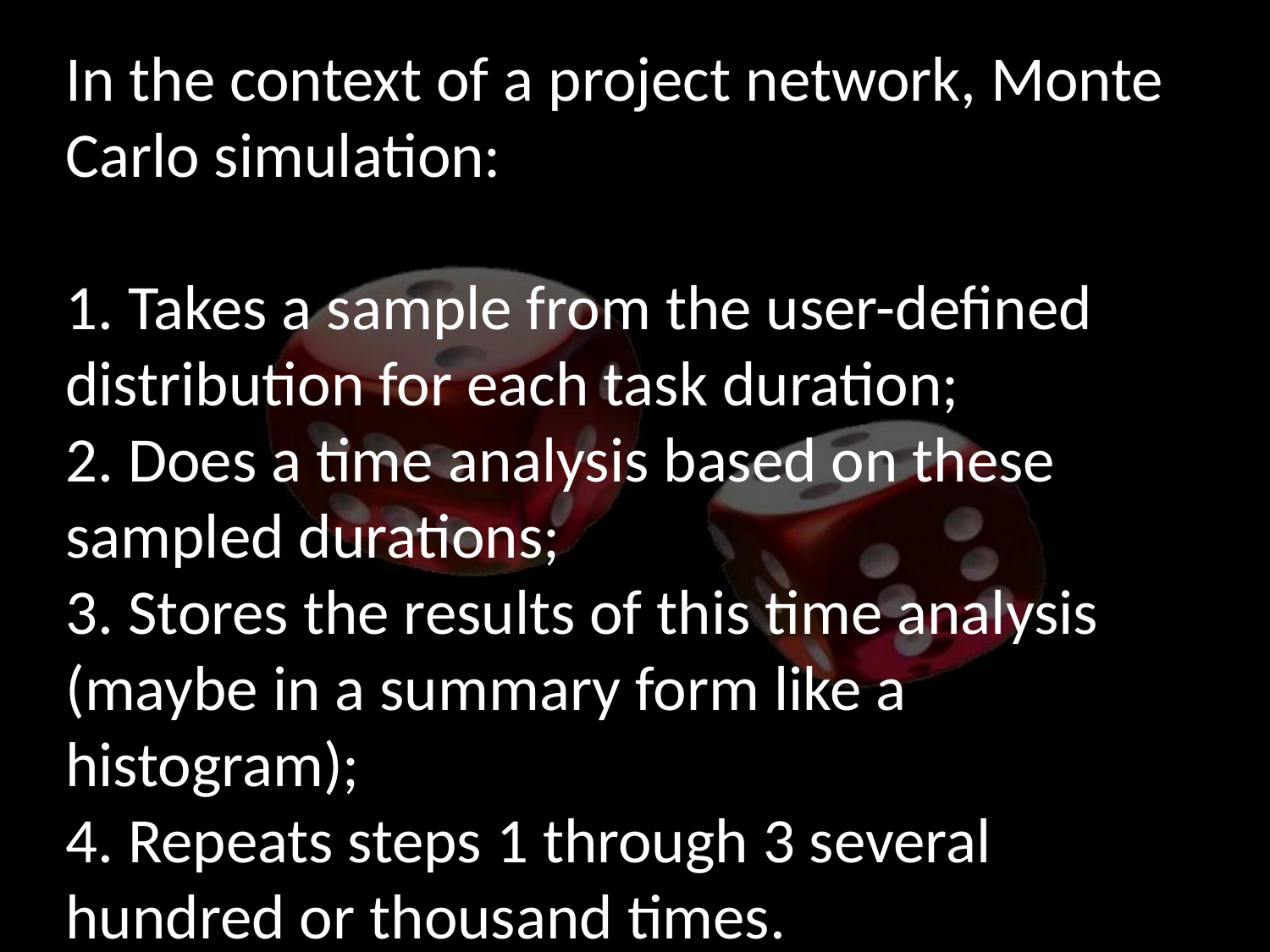

In the context of a project network, Monte Carlo simulation:

1. Takes a sample from the user-defined distribution for each task duration;
2. Does a time analysis based on these sampled durations;
3. Stores the results of this time analysis (maybe in a summary form like a histogram);
4. Repeats steps 1 through 3 several hundred or thousand times.